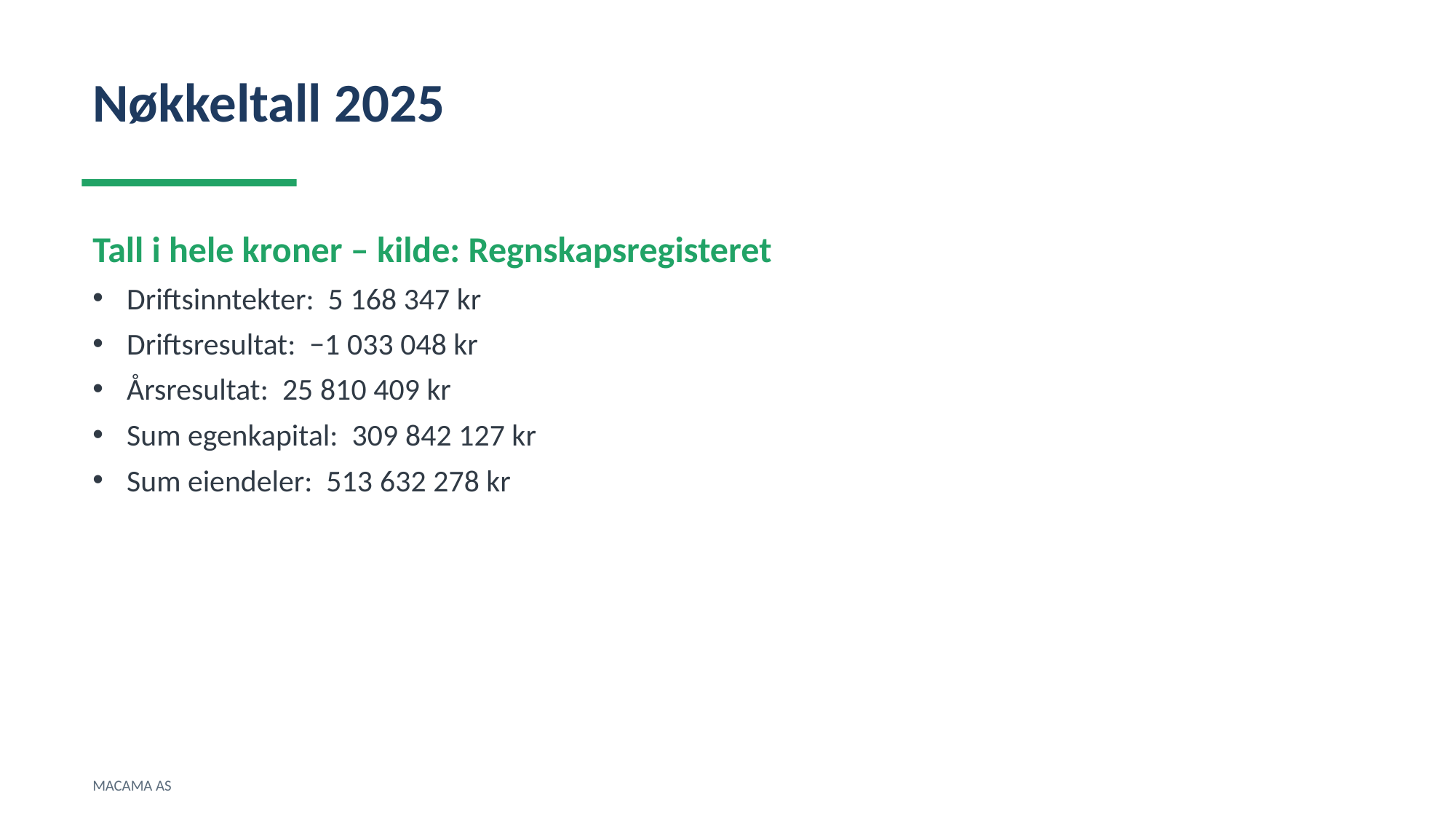

Nøkkeltall 2025

Tall i hele kroner – kilde: Regnskapsregisteret
Driftsinntekter:  5 168 347 kr
Driftsresultat:  −1 033 048 kr
Årsresultat:  25 810 409 kr
Sum egenkapital:  309 842 127 kr
Sum eiendeler:  513 632 278 kr
MACAMA AS